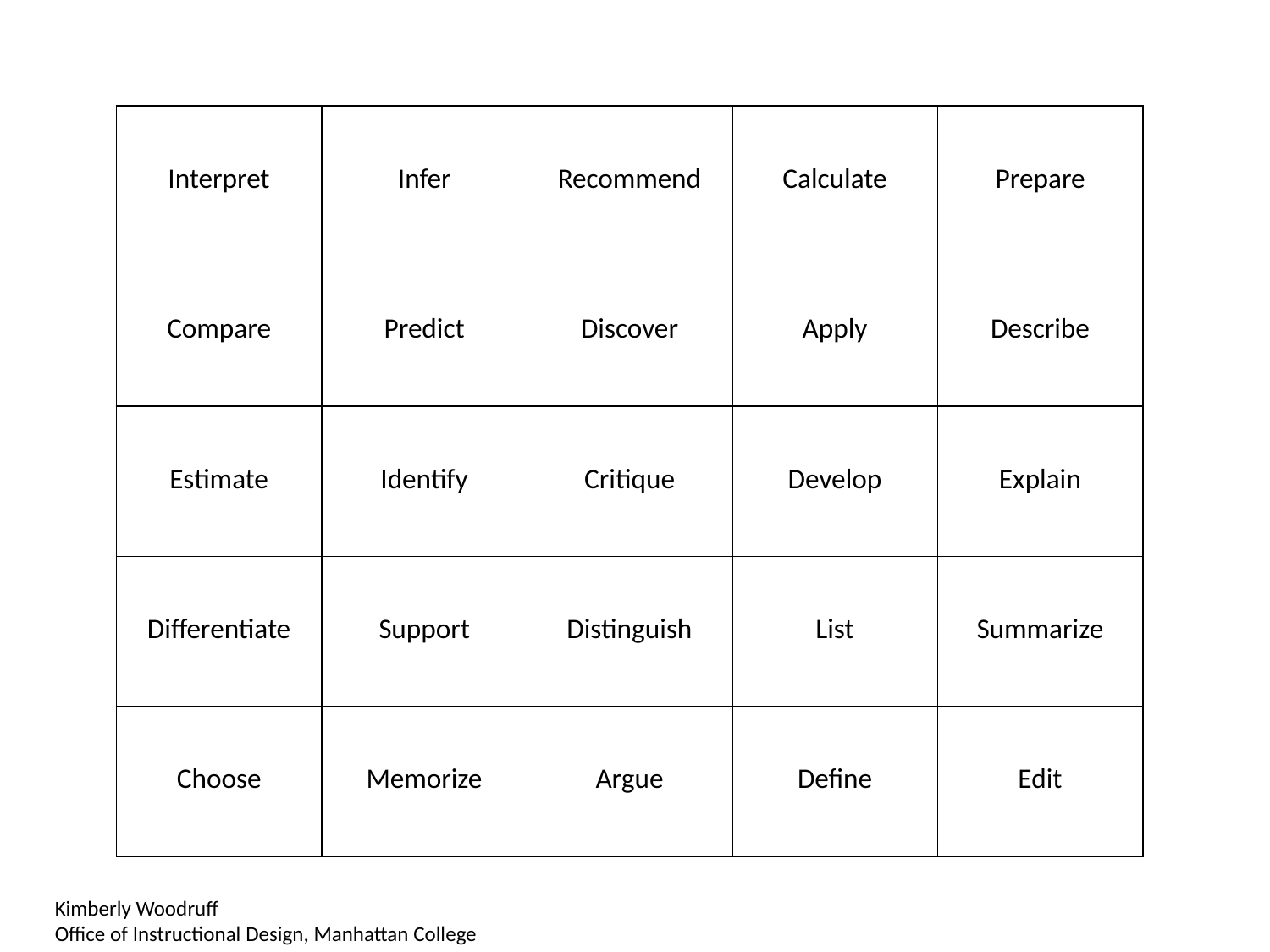

| Interpret | Infer | Recommend | Calculate | Prepare |
| --- | --- | --- | --- | --- |
| Compare | Predict | Discover | Apply | Describe |
| Estimate | Identify | Critique | Develop | Explain |
| Differentiate | Support | Distinguish | List | Summarize |
| Choose | Memorize | Argue | Define | Edit |
Kimberly Woodruff
Office of Instructional Design, Manhattan College